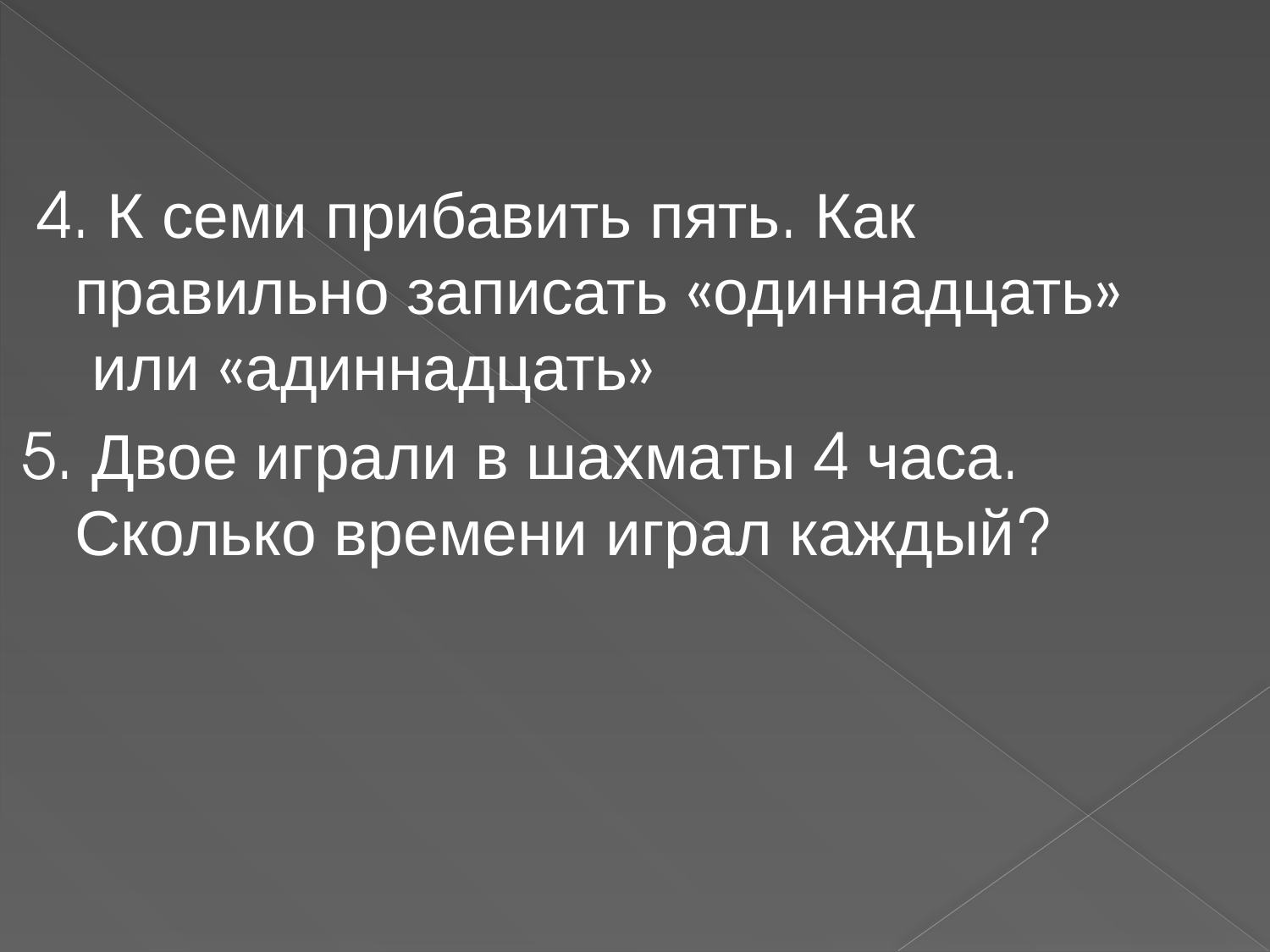

4. К семи прибавить пять. Как правильно записать «одиннадцать»  или «адиннадцать»
5. Двое играли в шахматы 4 часа. Сколько времени играл каждый?